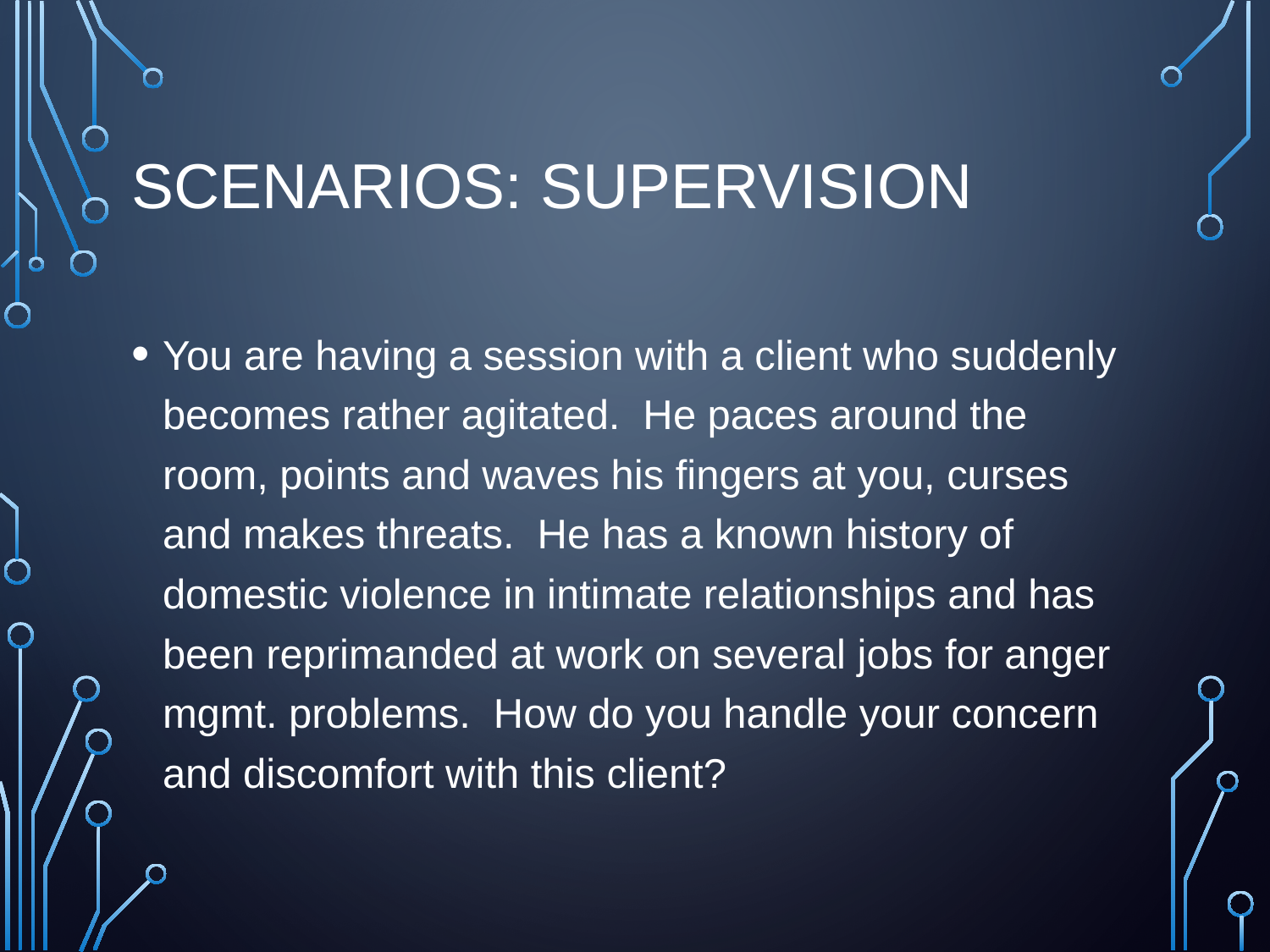

# Scenarios: Supervision
You are having a session with a client who suddenly becomes rather agitated.  He paces around the room, points and waves his fingers at you, curses and makes threats.  He has a known history of domestic violence in intimate relationships and has been reprimanded at work on several jobs for anger mgmt. problems.  How do you handle your concern and discomfort with this client?